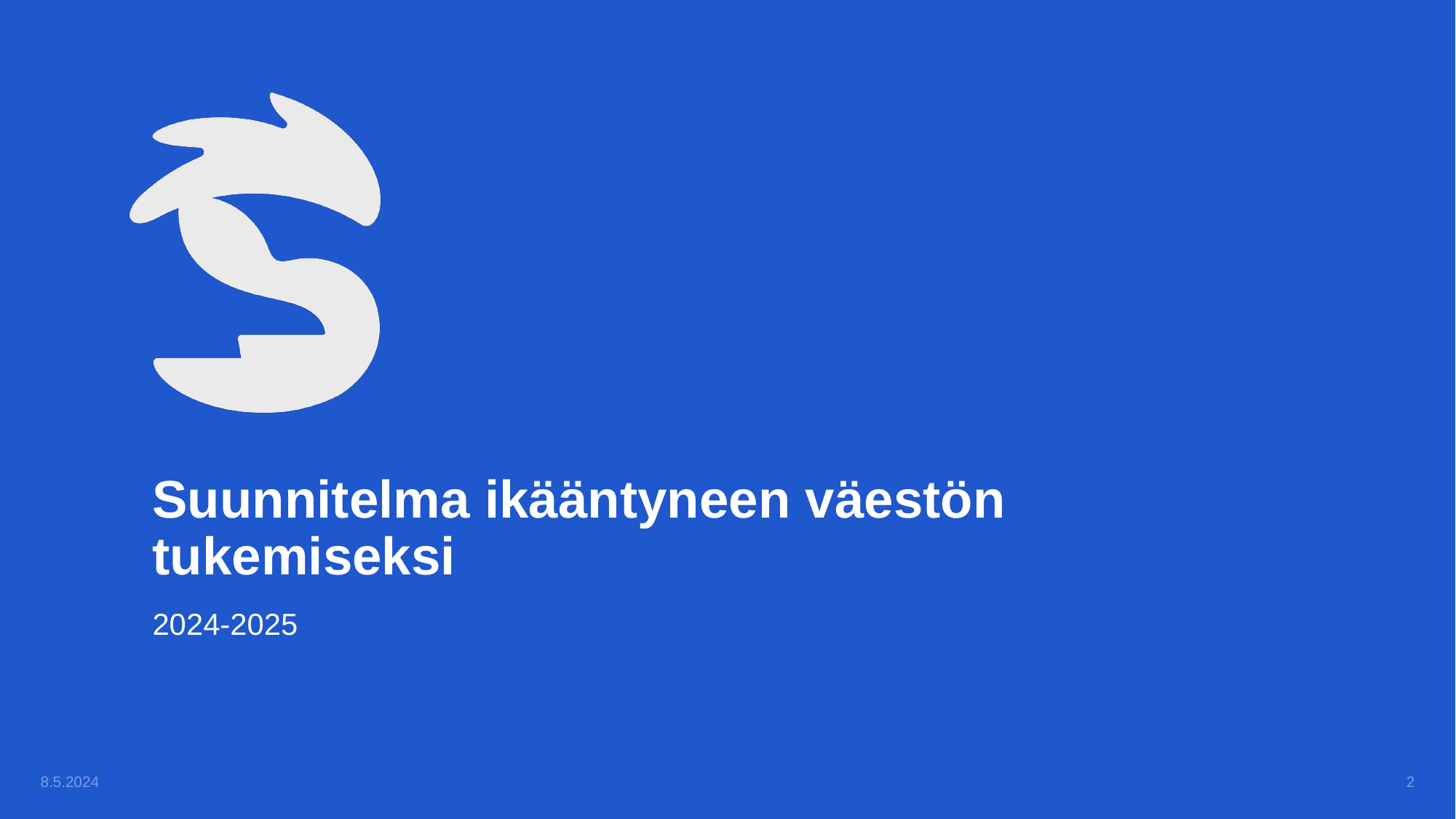

# Suunnitelma ikääntyneen väestön tukemiseksi
2024-2025
2
8.5.2024